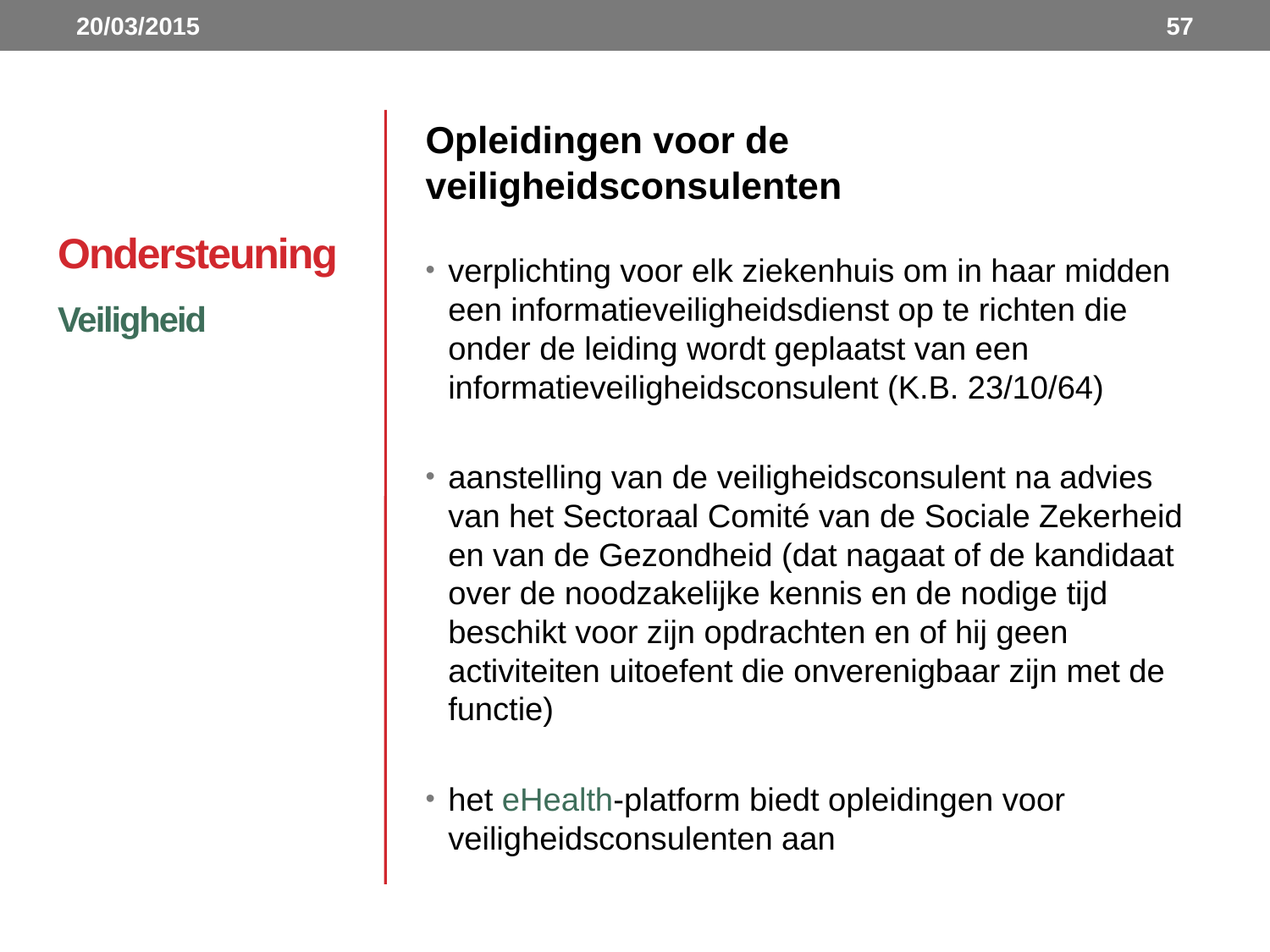

20/03/2015
57
# Ondersteuning
Opleidingen voor de veiligheidsconsulenten

verplichting voor elk ziekenhuis om in haar midden een informatieveiligheidsdienst op te richten die onder de leiding wordt geplaatst van een informatieveiligheidsconsulent (K.B. 23/10/64)

aanstelling van de veiligheidsconsulent na advies van het Sectoraal Comité van de Sociale Zekerheid en van de Gezondheid (dat nagaat of de kandidaat over de noodzakelijke kennis en de nodige tijd beschikt voor zijn opdrachten en of hij geen activiteiten uitoefent die onverenigbaar zijn met de functie)

het eHealth-platform biedt opleidingen voor veiligheidsconsulenten aan

Veiligheid